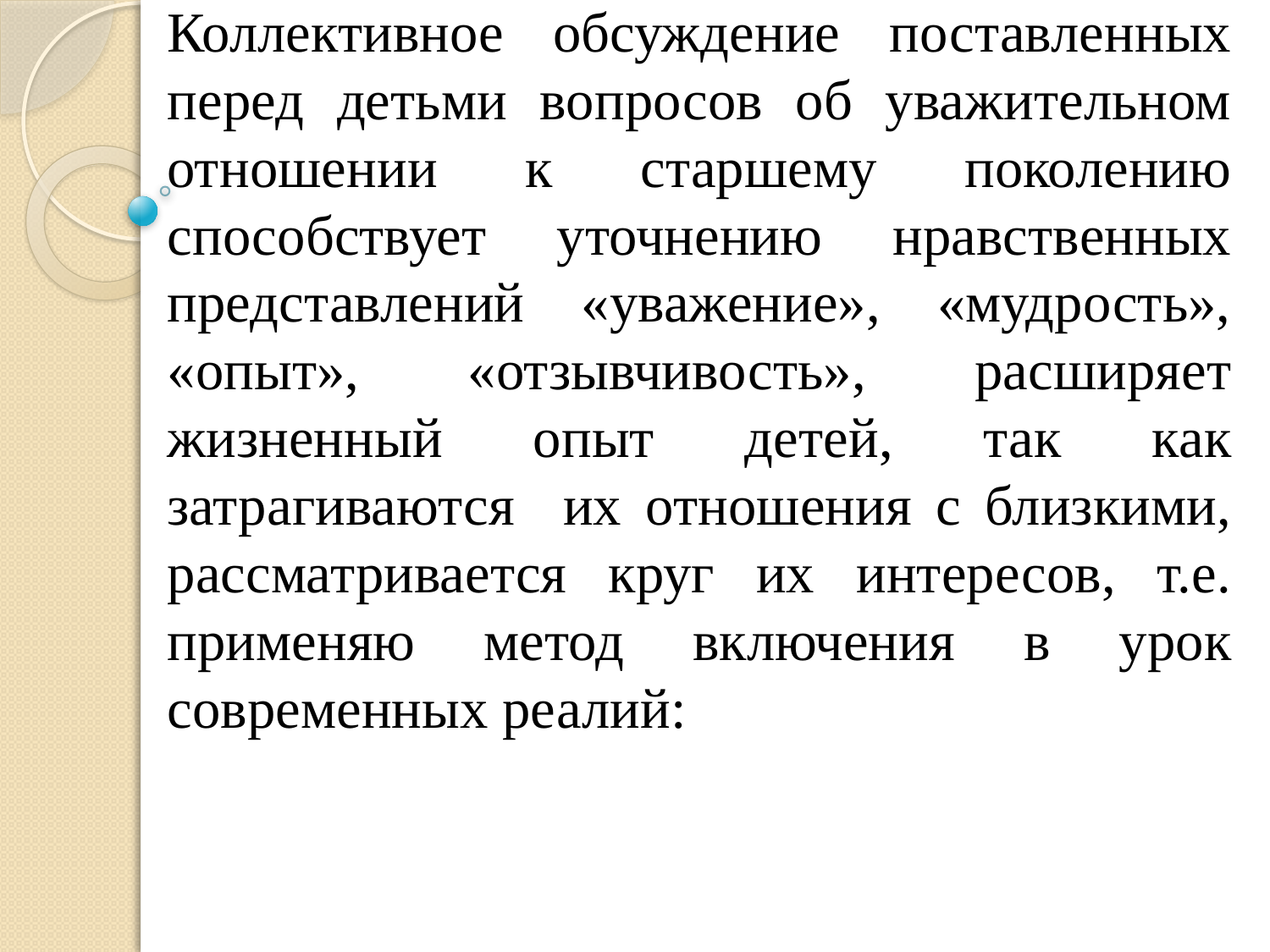

# Коллективное обсуждение поставленных перед детьми вопросов об уважительном отношении к старшему поколению способствует уточнению нравственных представлений «уважение», «мудрость», «опыт», «отзывчивость», расширяет жизненный опыт детей, так как затрагиваются  их отношения с близкими, рассматривается круг их интересов, т.е. применяю метод включения в урок современных реалий: